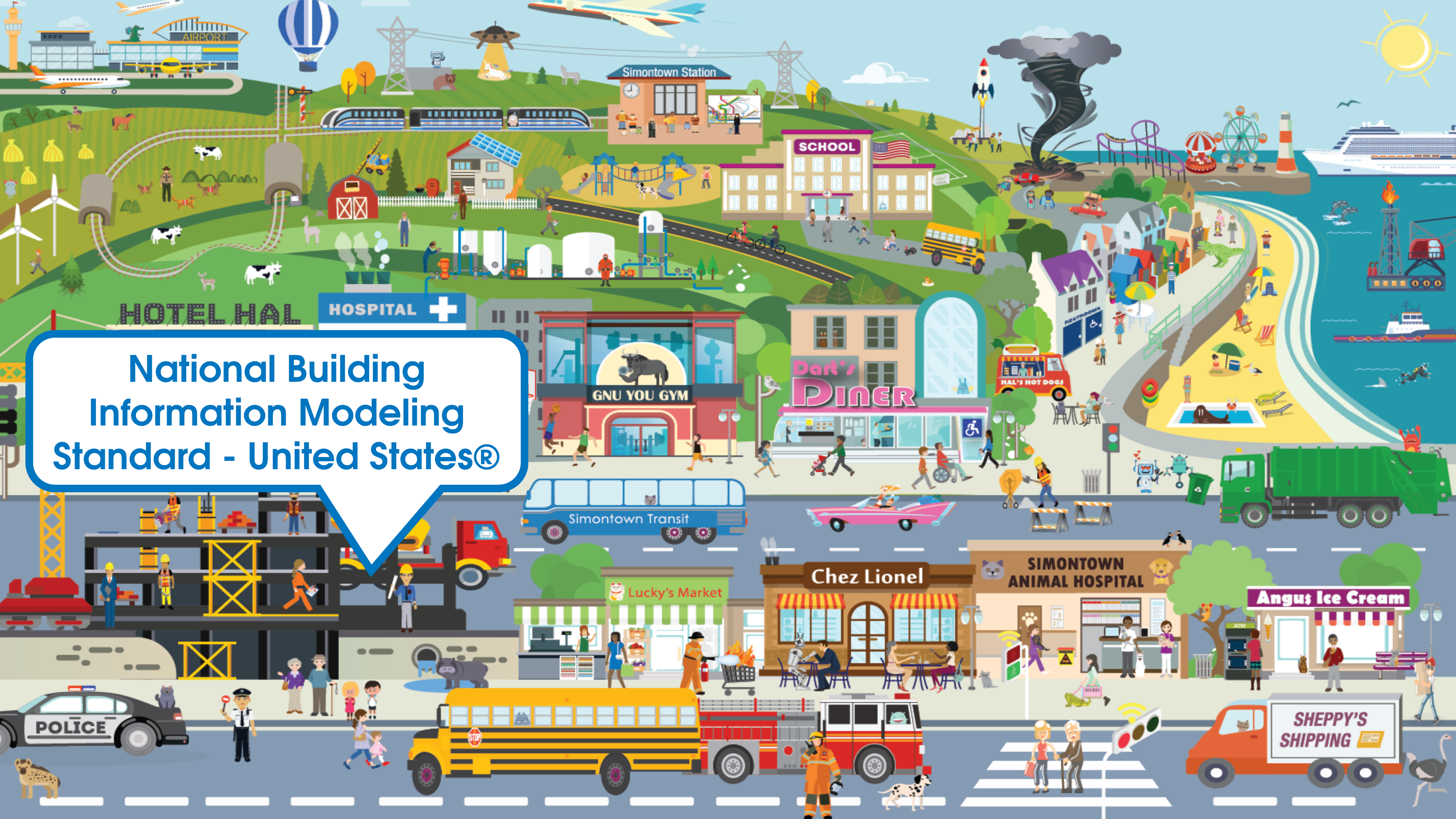

National Building Information Modeling Standard - United States®